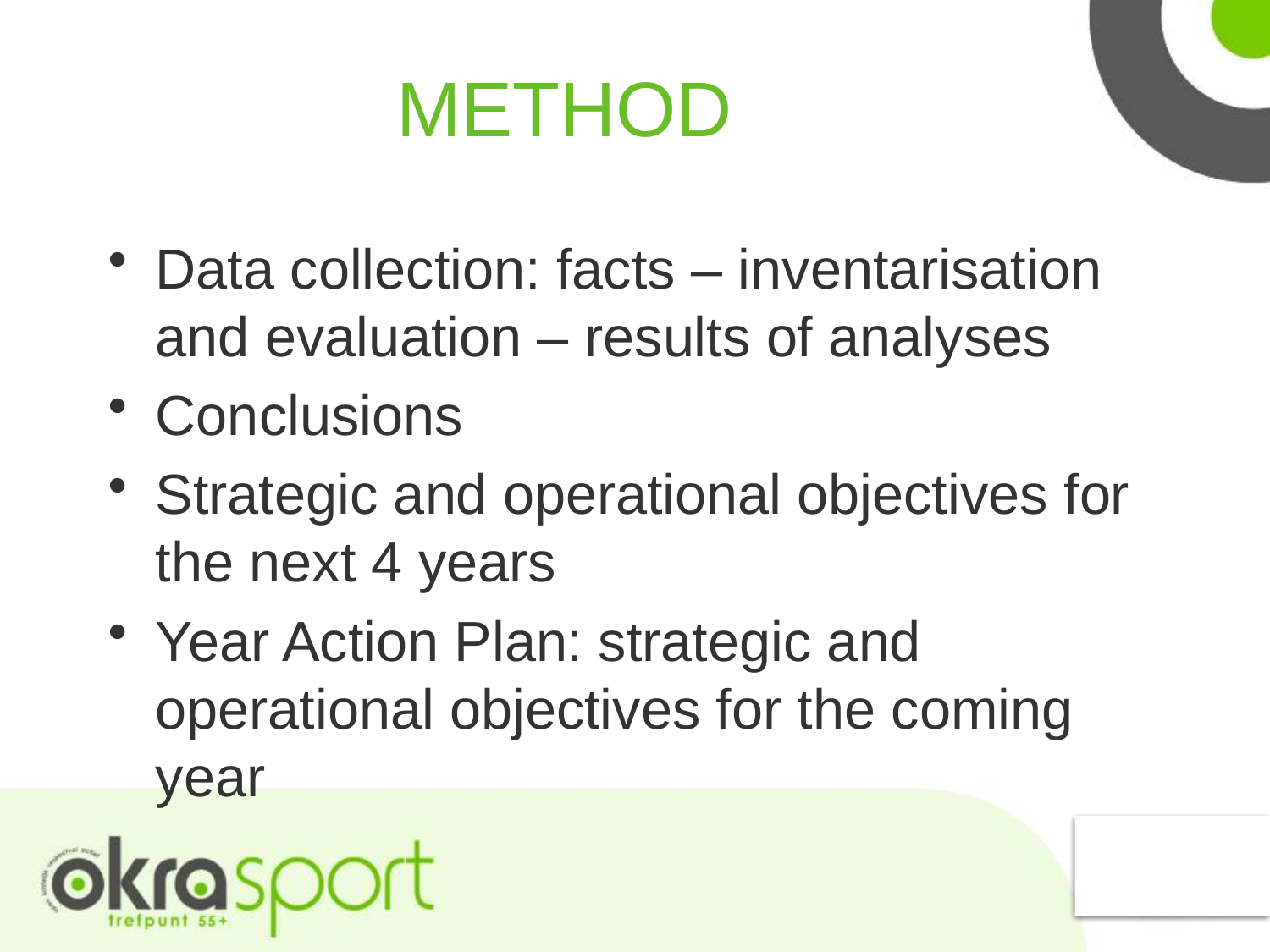

# METHOD
Data collection: facts – inventarisation and evaluation – results of analyses
Conclusions
Strategic and operational objectives for the next 4 years
Year Action Plan: strategic and operational objectives for the coming year